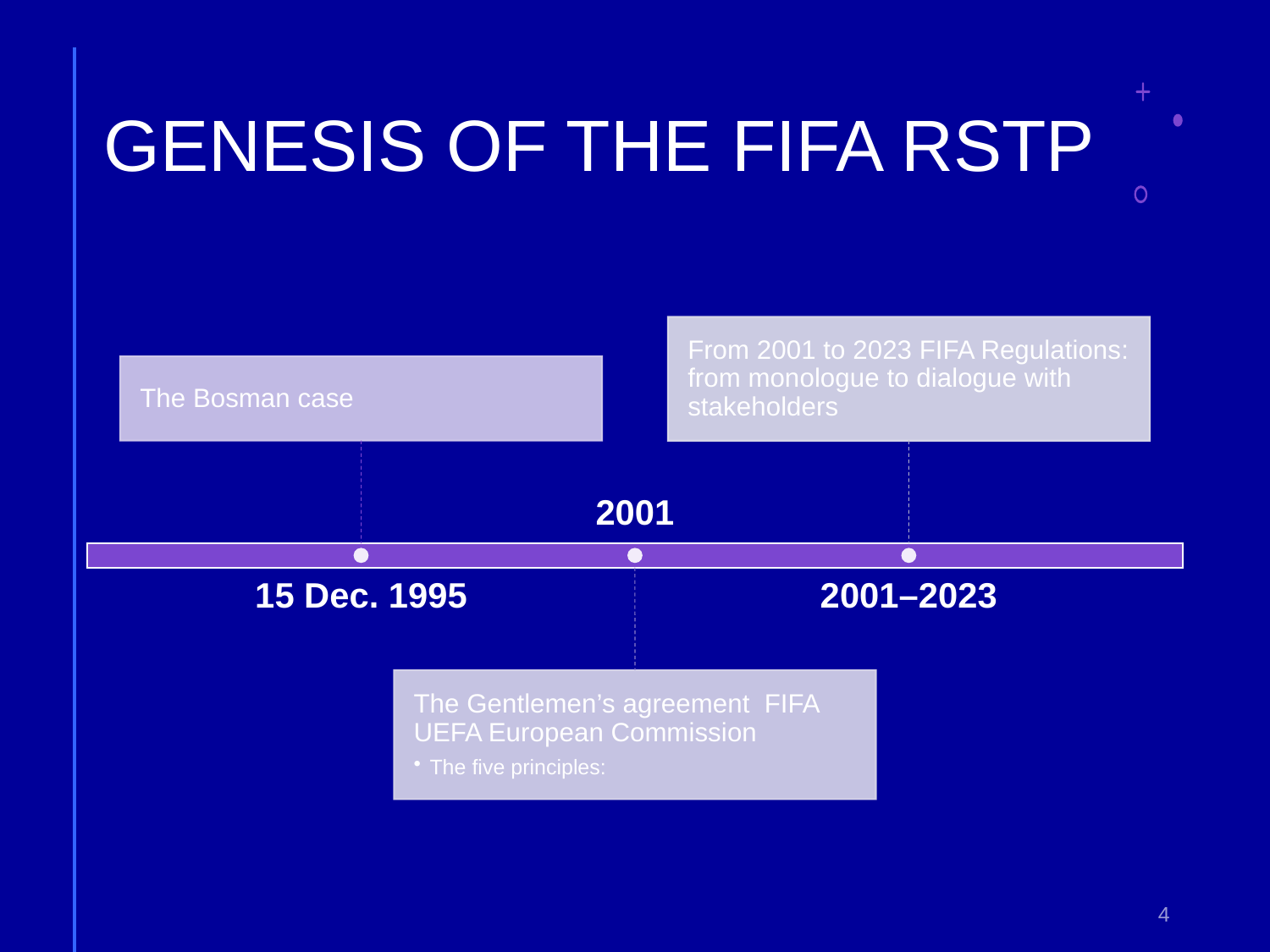

# GENESIS OF THE FIFA RSTP

15 Dec. 1995
The Bosman case
2001
The Gentlemen’s agreement  FIFA UEFA European Commission
The five principles:
2001–2023
From 2001 to 2023 FIFA Regulations: from monologue to dialogue with stakeholders
4